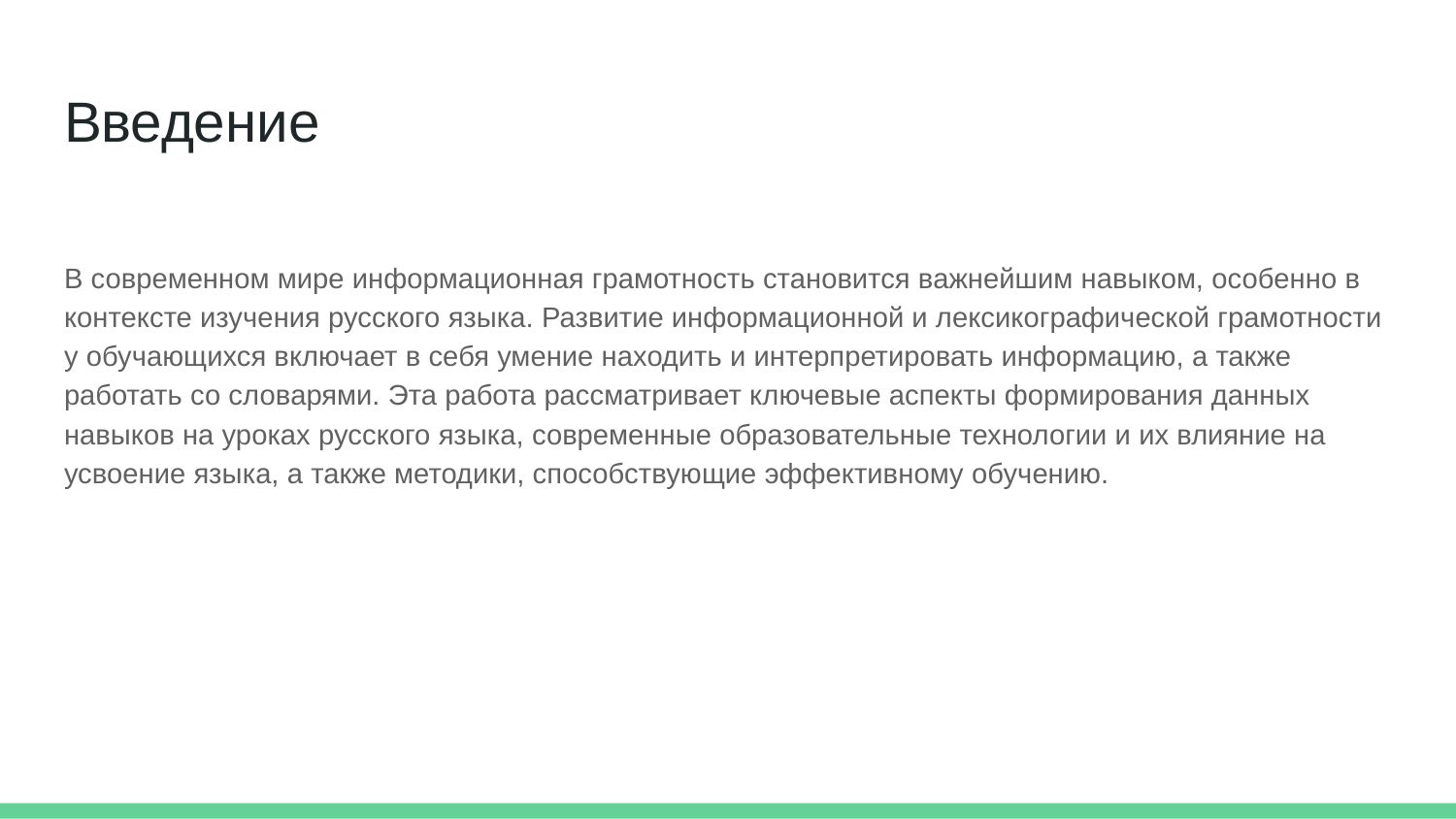

# Введение
В современном мире информационная грамотность становится важнейшим навыком, особенно в контексте изучения русского языка. Развитие информационной и лексикографической грамотности у обучающихся включает в себя умение находить и интерпретировать информацию, а также работать со словарями. Эта работа рассматривает ключевые аспекты формирования данных навыков на уроках русского языка, современные образовательные технологии и их влияние на усвоение языка, а также методики, способствующие эффективному обучению.
2